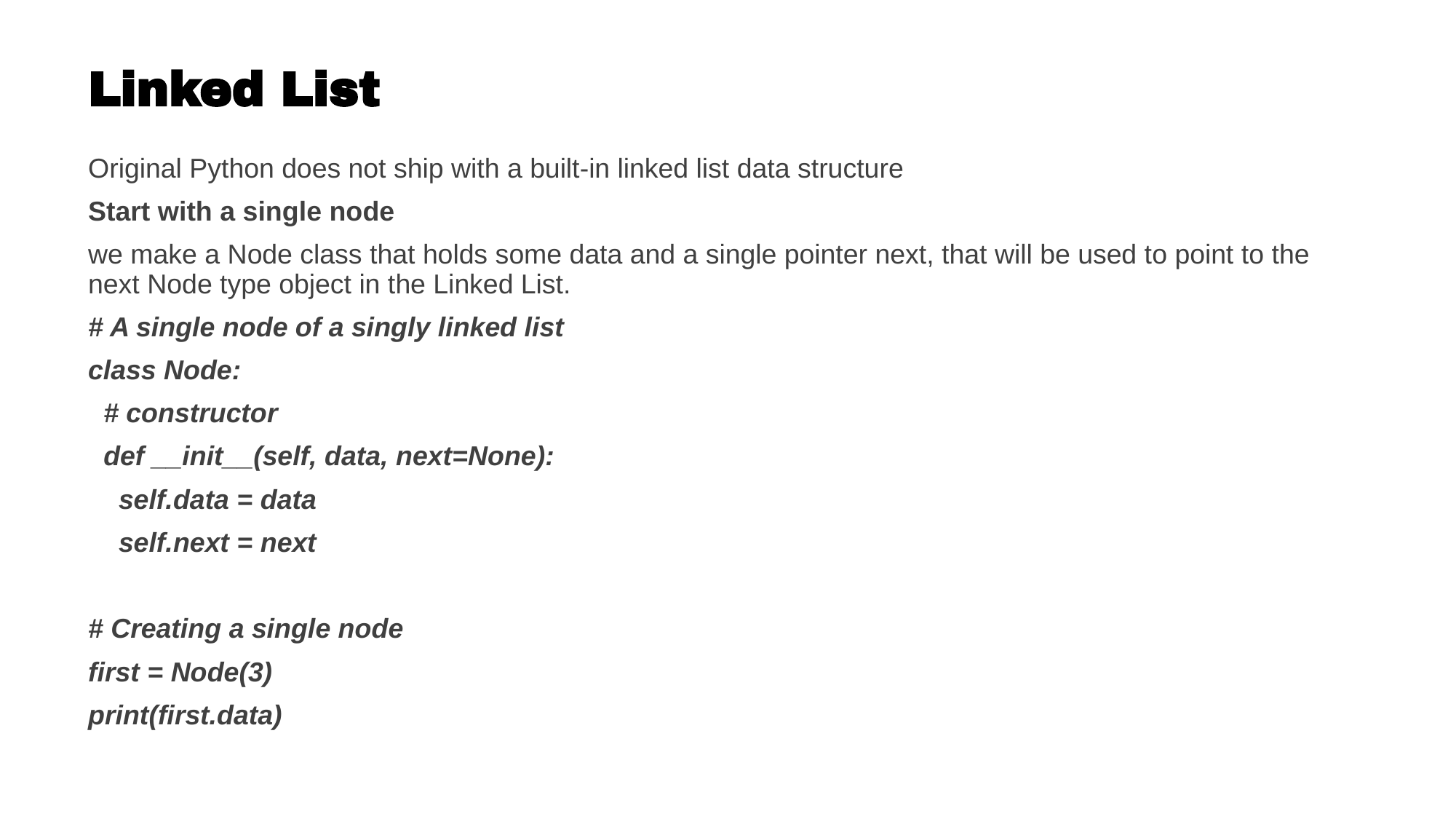

# Linked List
Original Python does not ship with a built-in linked list data structure
Start with a single node
we make a Node class that holds some data and a single pointer next, that will be used to point to the next Node type object in the Linked List.
# A single node of a singly linked list
class Node:
  # constructor
  def __init__(self, data, next=None):
    self.data = data
    self.next = next

# Creating a single node
first = Node(3)
print(first.data)